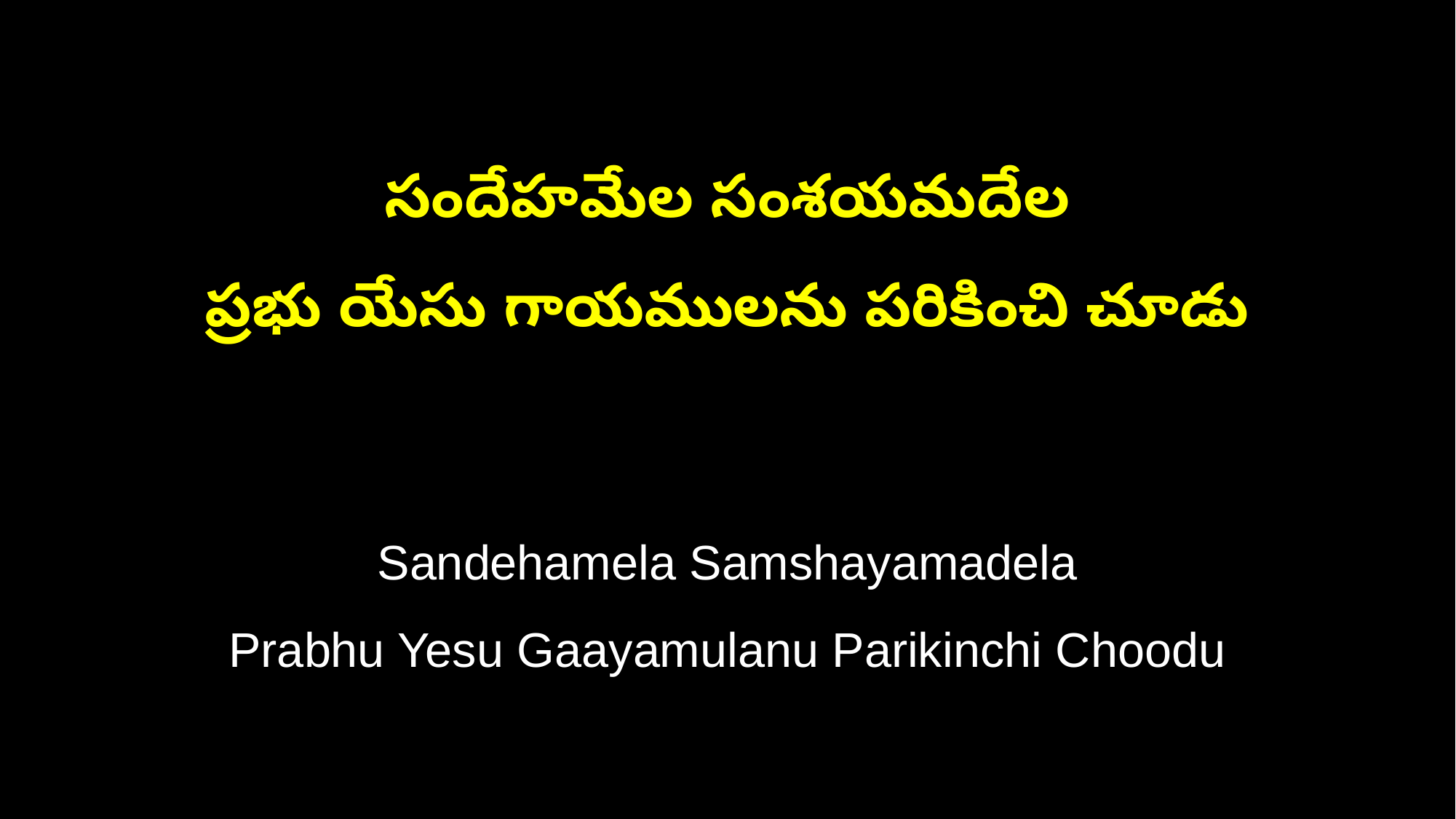

సందేహమేల సంశయమదేల
ప్రభు యేసు గాయములను పరికించి చూడు
Sandehamela Samshayamadela
Prabhu Yesu Gaayamulanu Parikinchi Choodu